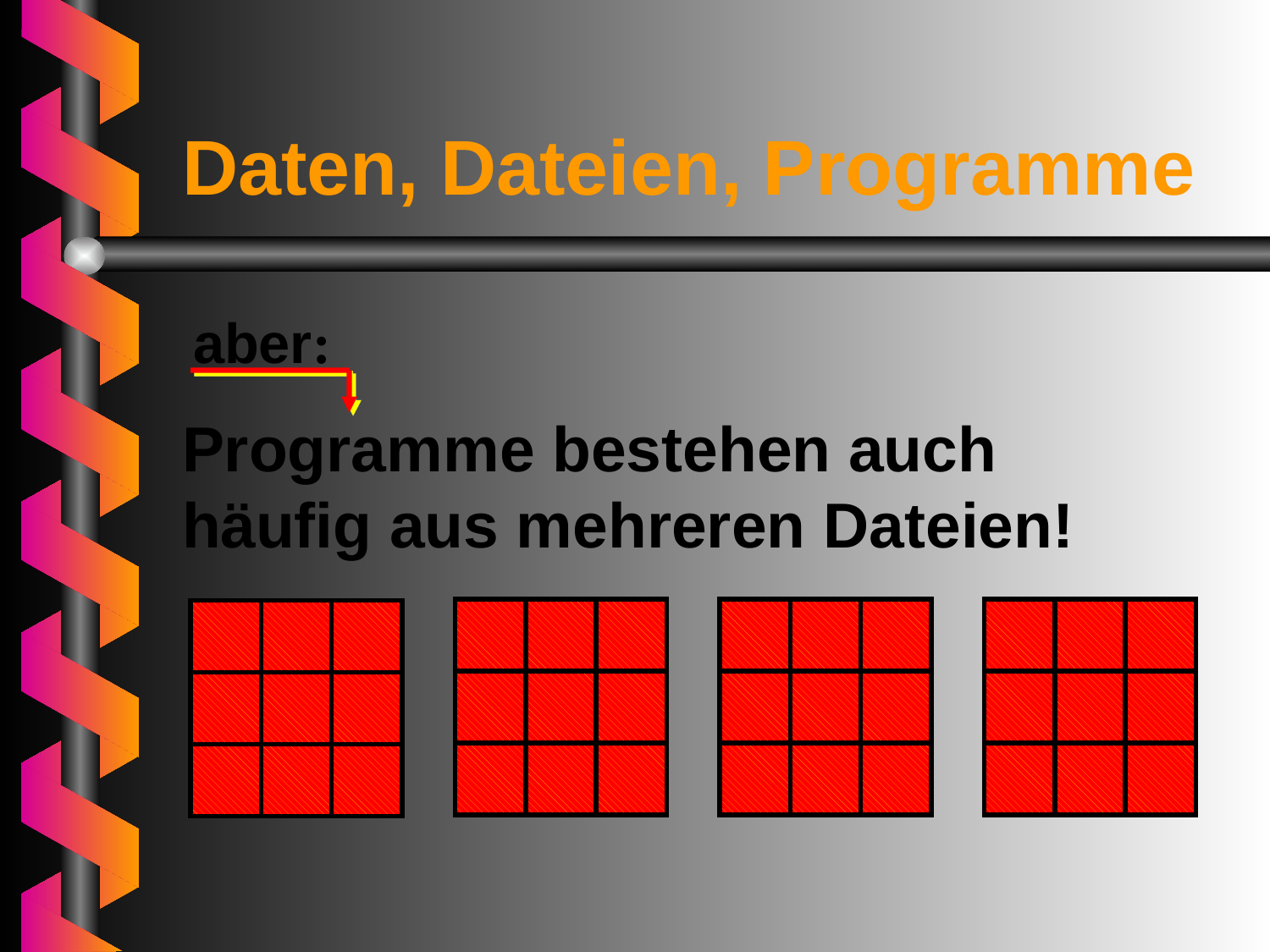

# Daten, Dateien, Programme
aber:

Programme bestehen auch
häufig aus mehreren Dateien!
|  |  |  |
| --- | --- | --- |
|  |  |  |
|  |  |  |
|  |  |  |
| --- | --- | --- |
|  |  |  |
|  |  |  |
|  |  |  |
| --- | --- | --- |
|  |  |  |
|  |  |  |
|  |  |  |
| --- | --- | --- |
|  |  |  |
|  |  |  |